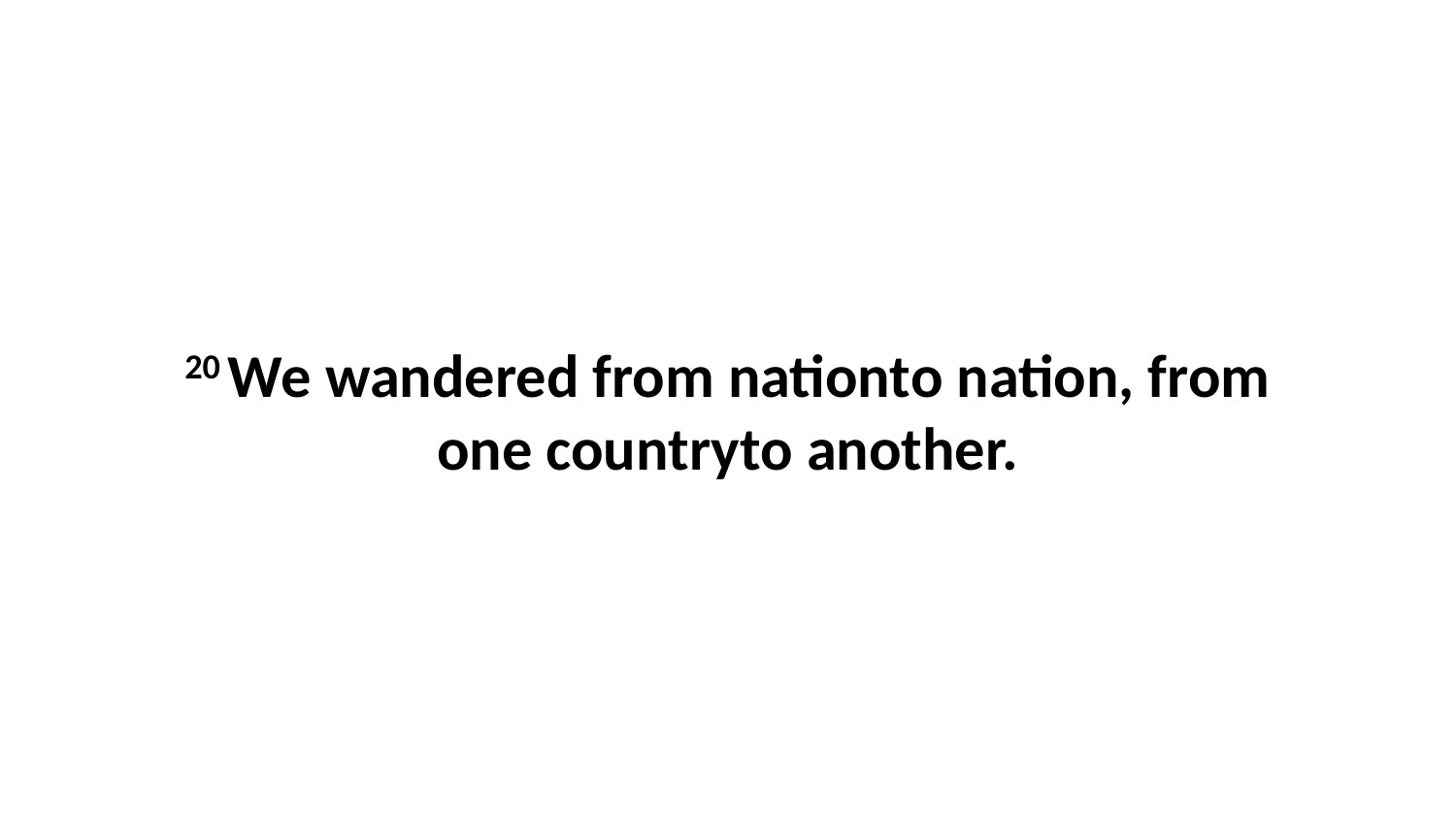

20 We wandered from nationto nation, from one countryto another.